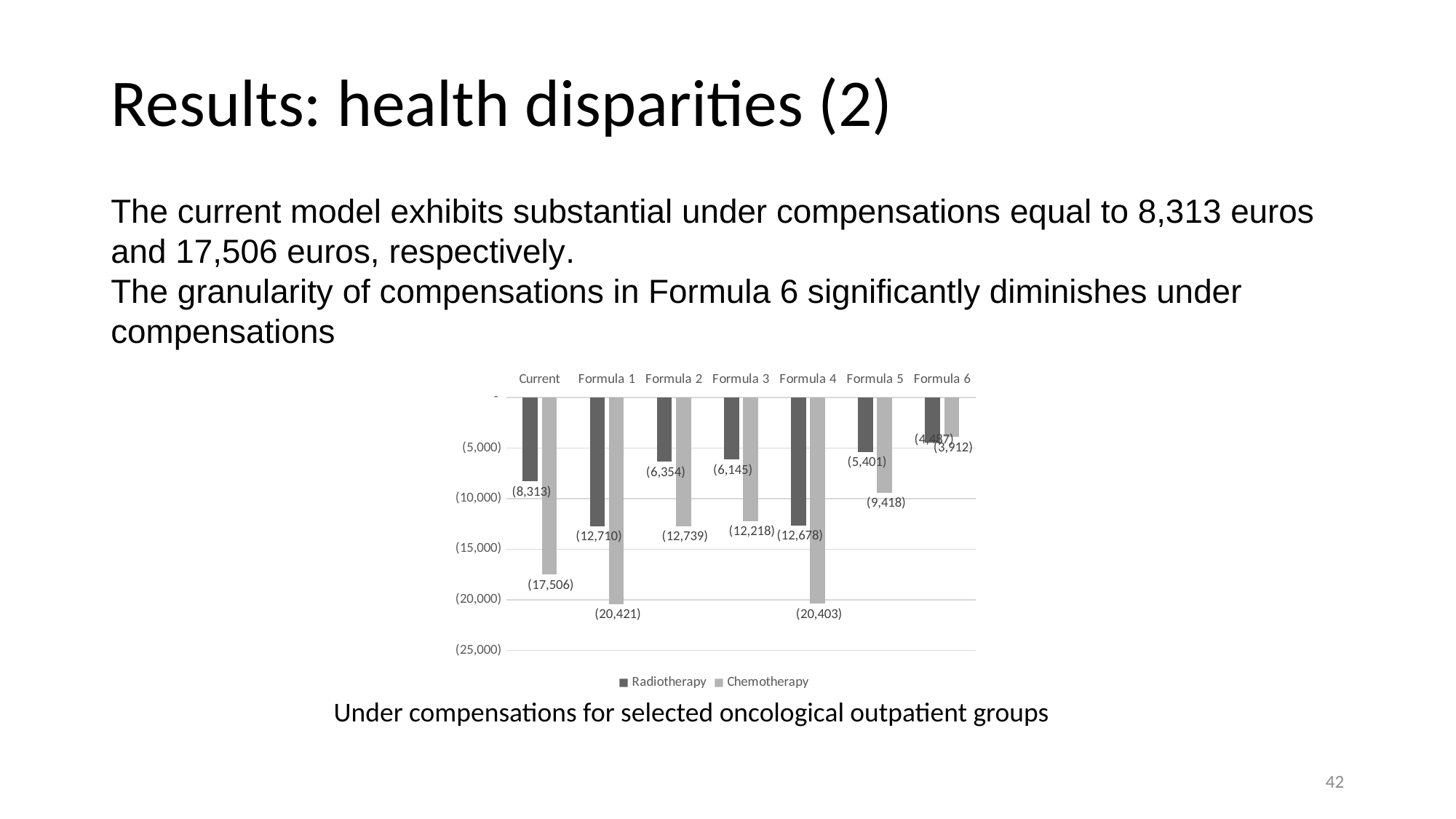

# Results: health disparities (2)
The current model exhibits substantial under compensations equal to 8,313 euros and 17,506 euros, respectively.
The granularity of compensations in Formula 6 significantly diminishes under compensations

### Chart

| Category | Radiotherapy | Chemotherapy |
|---|---|---|
| Current | -8312.9997 | -17505.9177 |
| Formula 1 | -12709.74055 | -20421.23126 |
| Formula 2 | -6353.68448 | -12739.22804 |
| Formula 3 | -6144.51343 | -12217.773937 |
| Formula 4 | -12678.0 | -20403.0 |
| Formula 5 | -5401.22017 | -9417.988299 |
| Formula 6 | -4486.72031 | -3911.594144 |
Under compensations for selected oncological outpatient groups
42